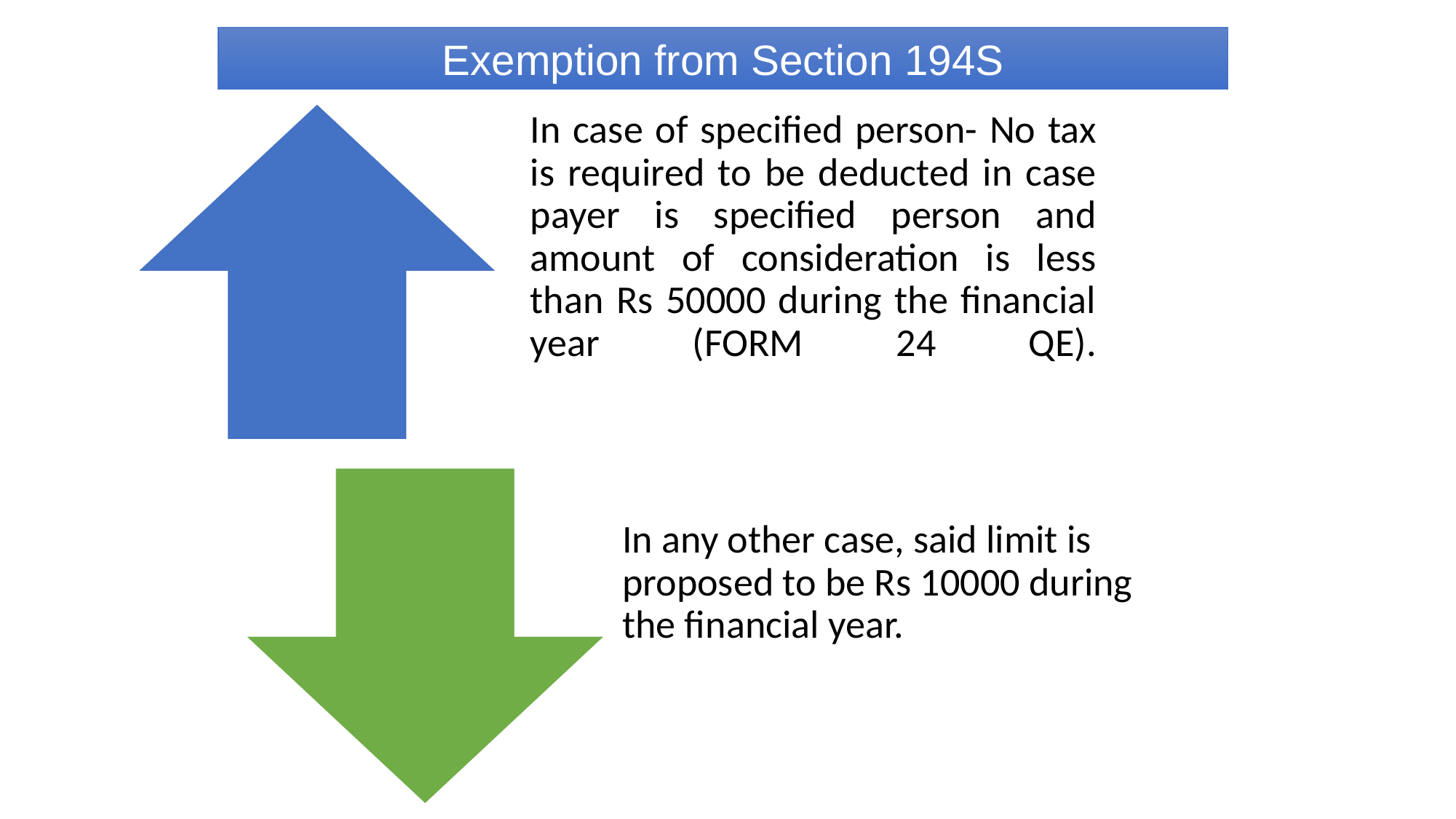

Exemption from Section 194S
In case of specified person- No tax is required to be deducted in case payer is specified person and amount of consideration is less than Rs 50000 during the financial year (FORM 24 QE).
In any other case, said limit is proposed to be Rs 10000 during the financial year.